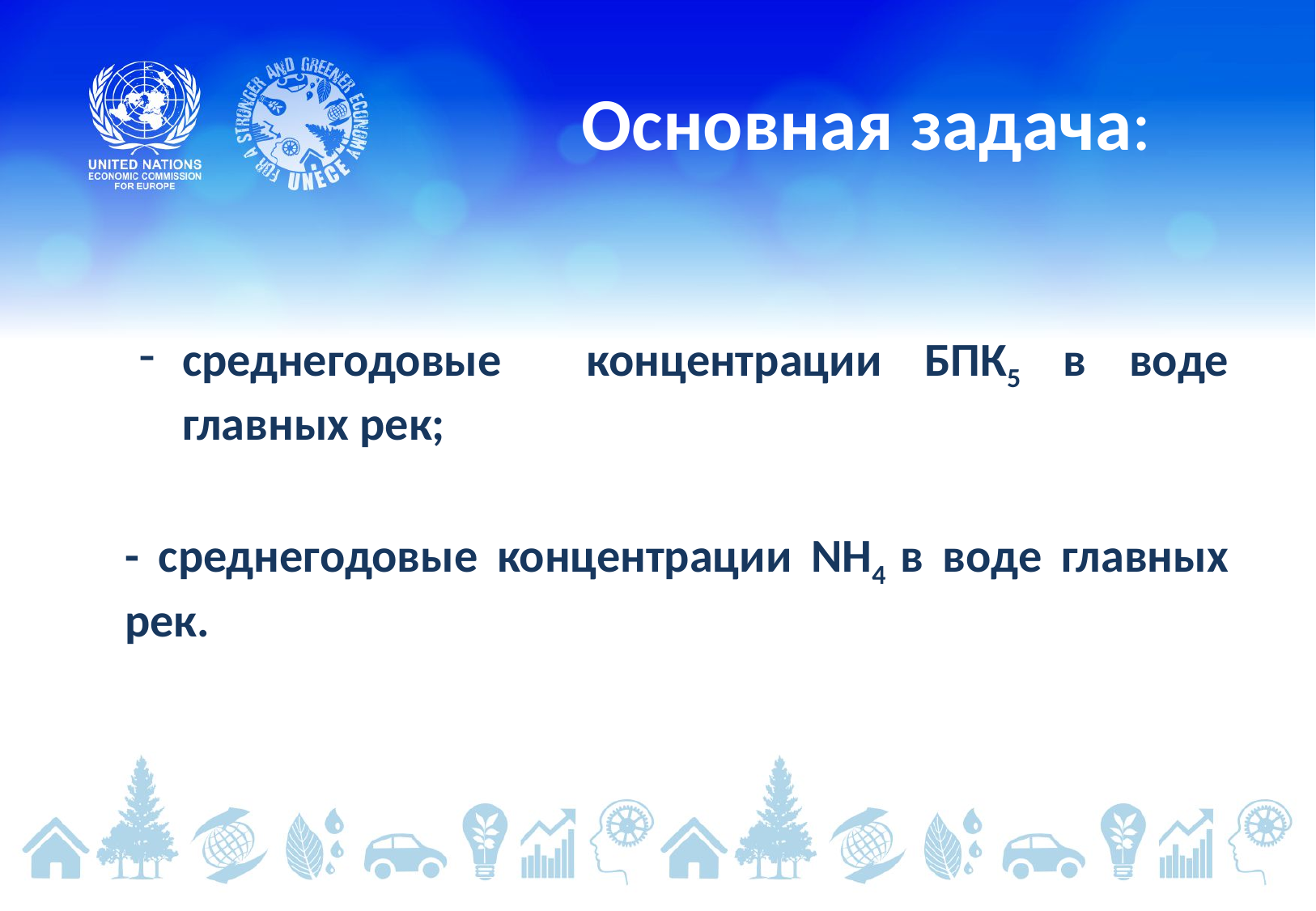

# Основная задача:
среднегодовые  концентрации БПК5 в воде главных рек;

- среднегодовые концентрации NH4 в воде главных рек.